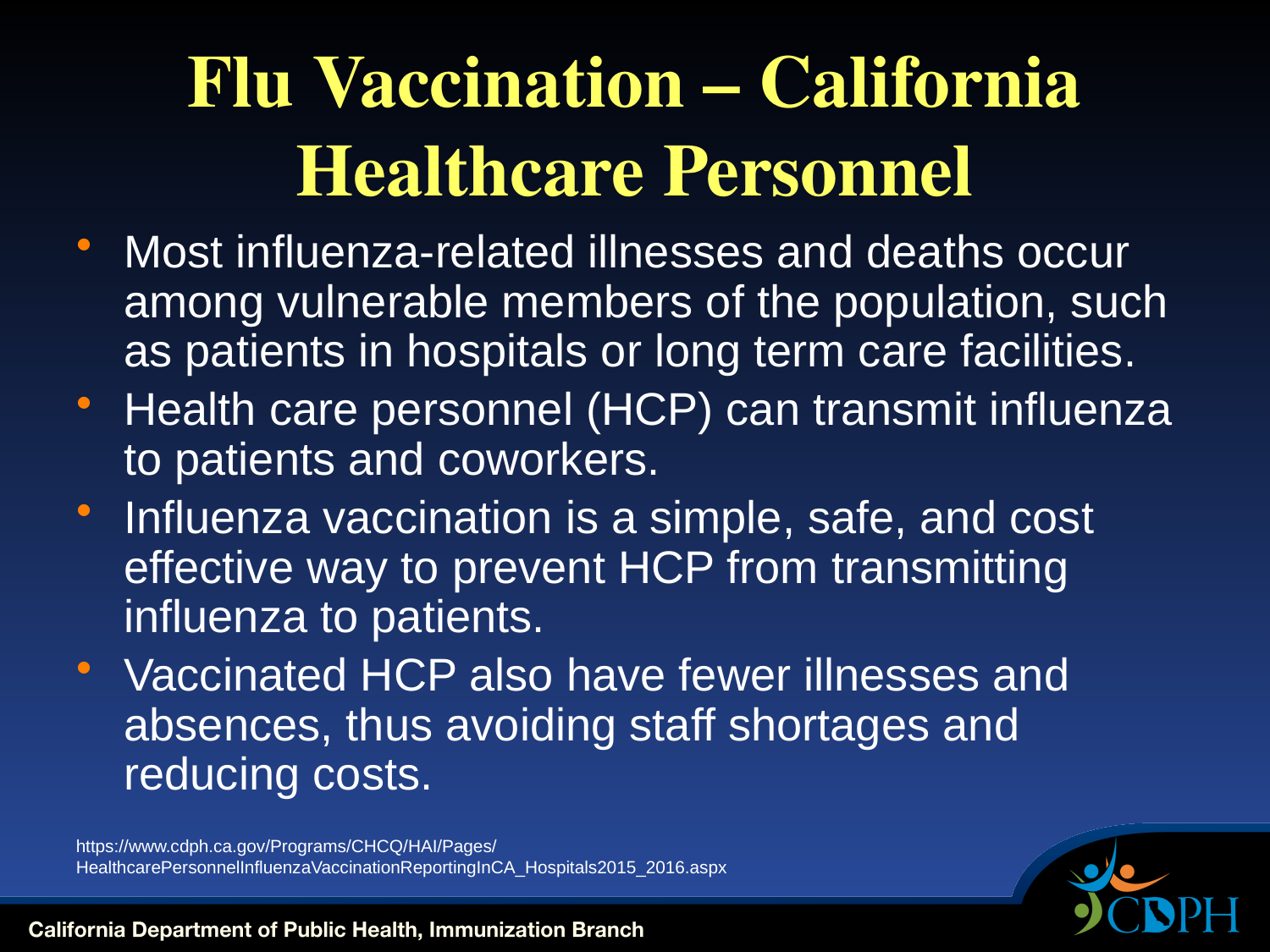

# Flu Vaccination – California Healthcare Personnel
Most influenza-related illnesses and deaths occur among vulnerable members of the population, such as patients in hospitals or long term care facilities.
Health care personnel (HCP) can transmit influenza to patients and coworkers.
Influenza vaccination is a simple, safe, and cost effective way to prevent HCP from transmitting influenza to patients.
Vaccinated HCP also have fewer illnesses and absences, thus avoiding staff shortages and reducing costs.
https://www.cdph.ca.gov/Programs/CHCQ/HAI/Pages/HealthcarePersonnelInfluenzaVaccinationReportingInCA_Hospitals2015_2016.aspx